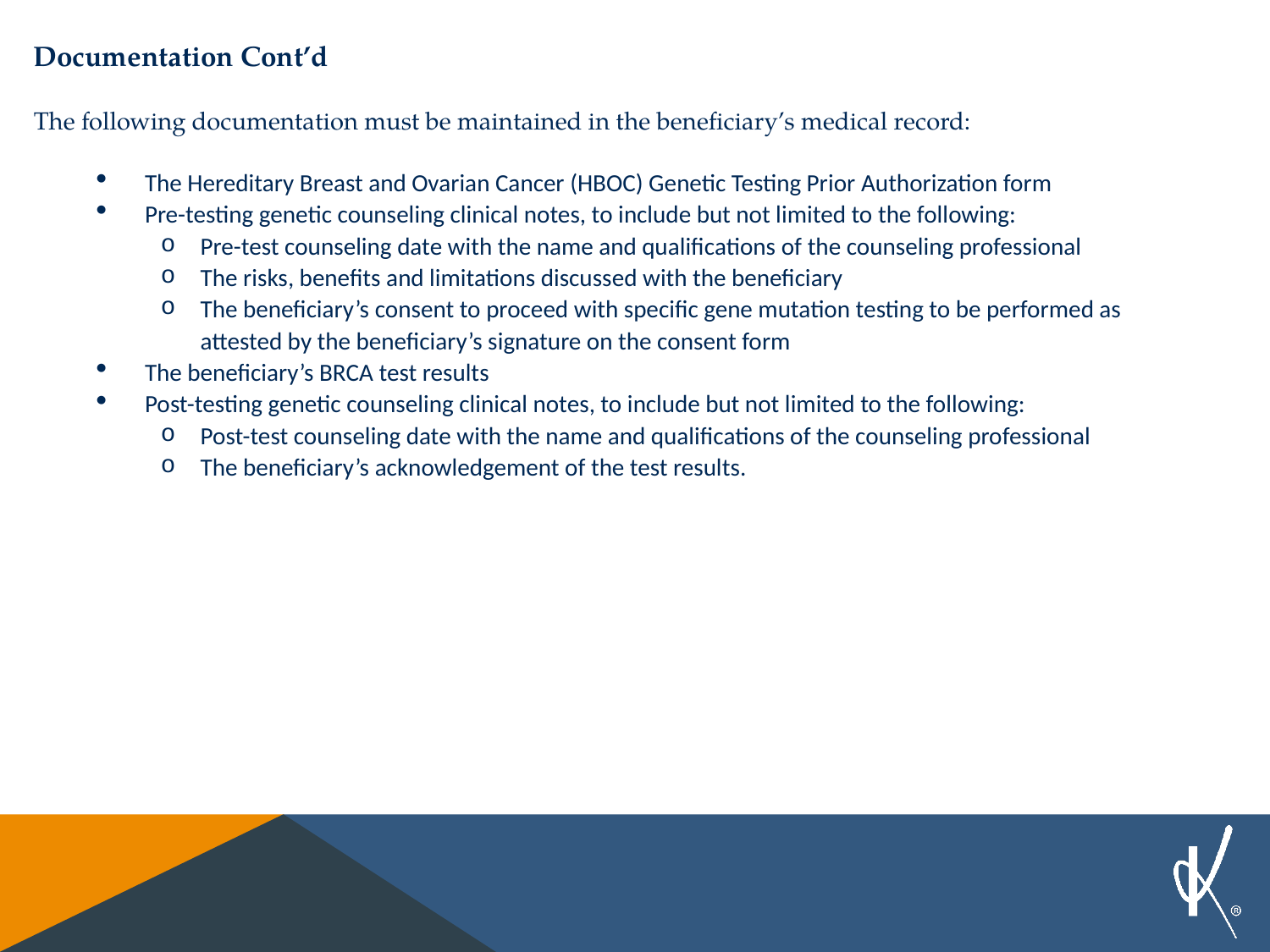

Documentation Cont’d

The following documentation must be maintained in the beneficiary’s medical record:

The Hereditary Breast and Ovarian Cancer (HBOC) Genetic Testing Prior Authorization form
Pre-testing genetic counseling clinical notes, to include but not limited to the following:
Pre-test counseling date with the name and qualifications of the counseling professional
The risks, benefits and limitations discussed with the beneficiary
The beneficiary’s consent to proceed with specific gene mutation testing to be performed as attested by the beneficiary’s signature on the consent form
The beneficiary’s BRCA test results
Post-testing genetic counseling clinical notes, to include but not limited to the following:
Post-test counseling date with the name and qualifications of the counseling professional
The beneficiary’s acknowledgement of the test results.